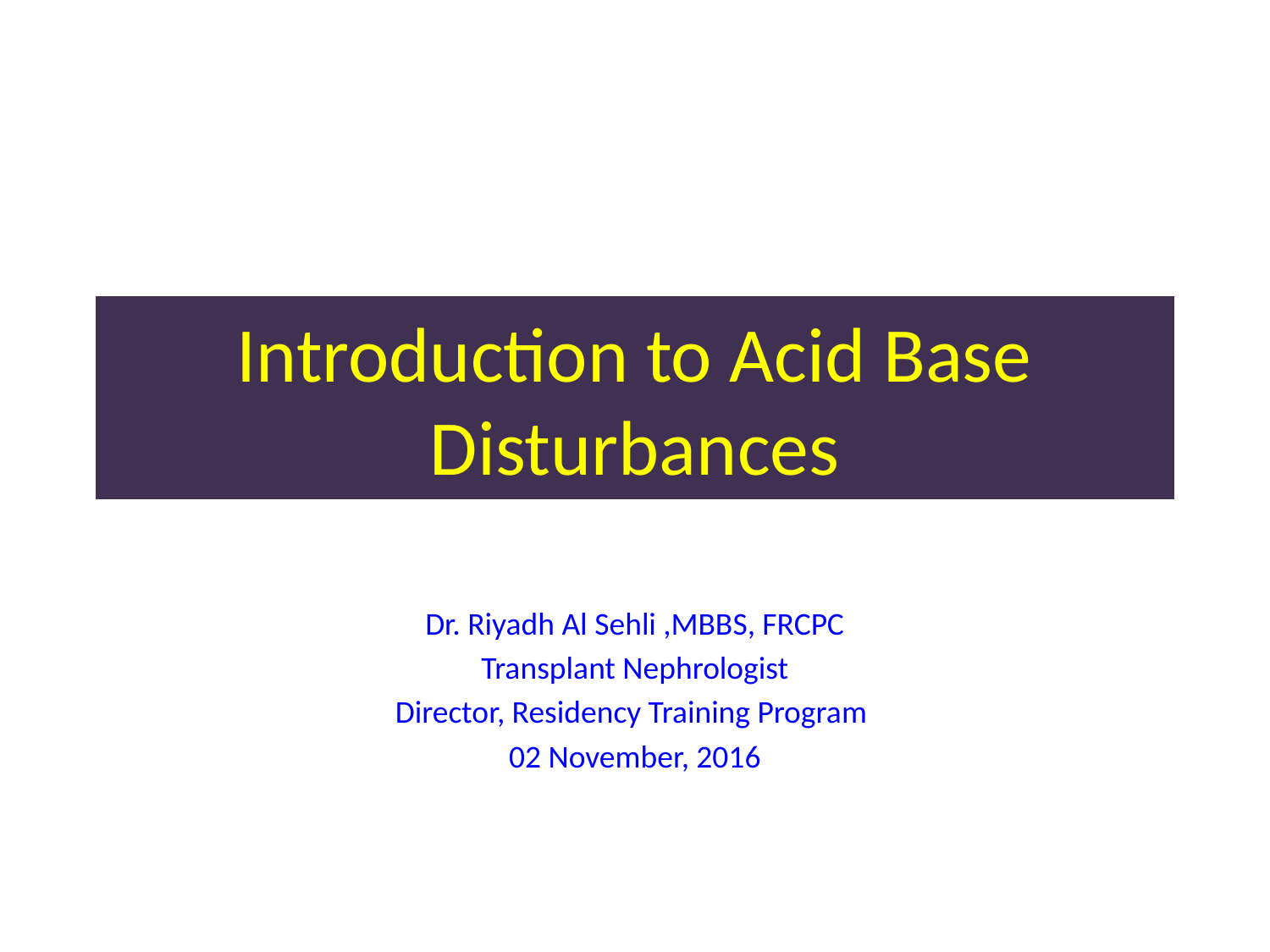

# Introduction to Acid Base Disturbances

Dr. Riyadh Al Sehli ,MBBS, FRCPC
Transplant Nephrologist
Director, Residency Training Program
02 November, 2016